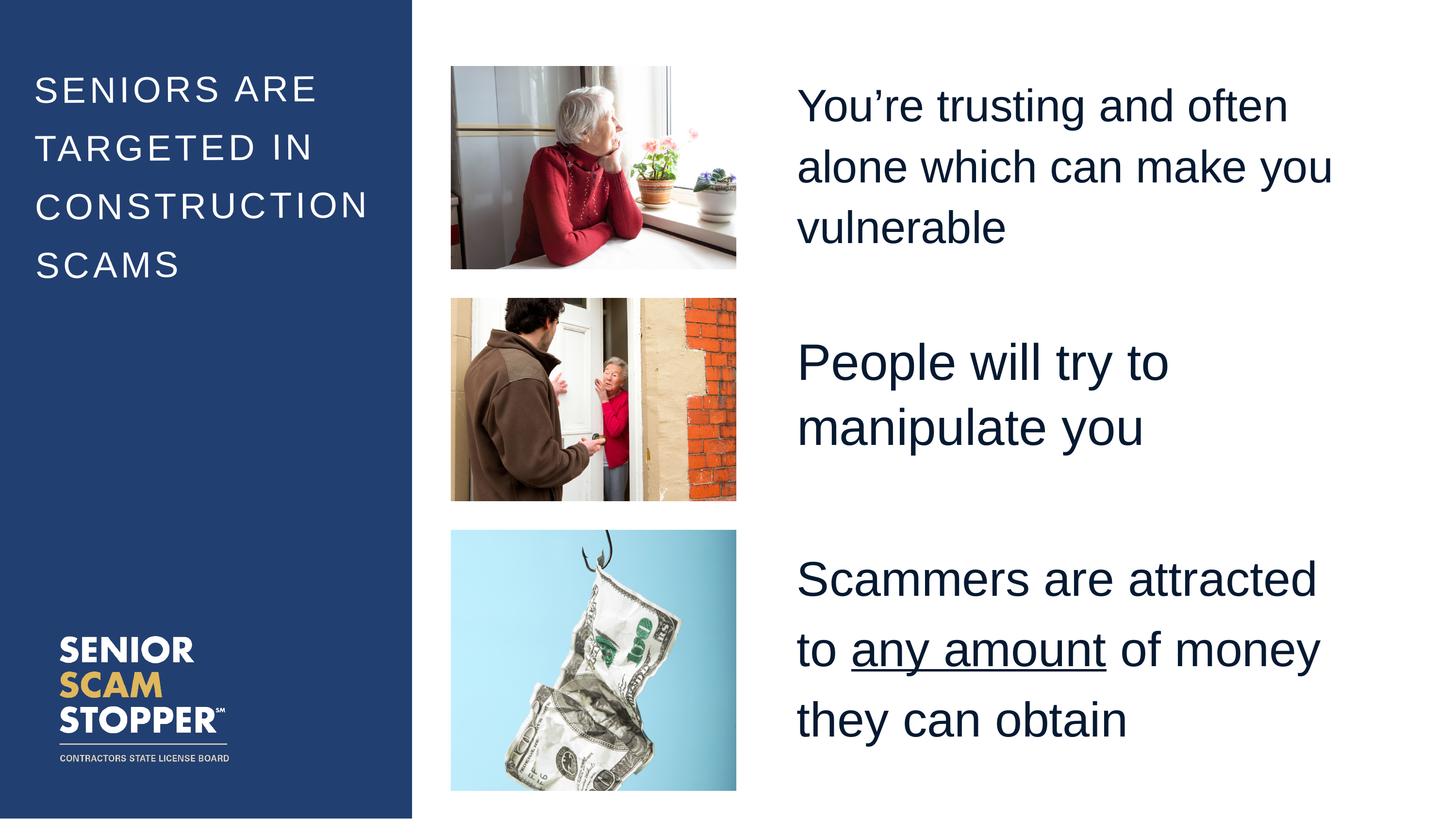

SENIORS ARE TARGETED IN CONSTRUCTION SCAMS

You’re trusting and often alone which can make you vulnerable

People will try to manipulate you

Scammers are attracted
to any amount of money they can obtain